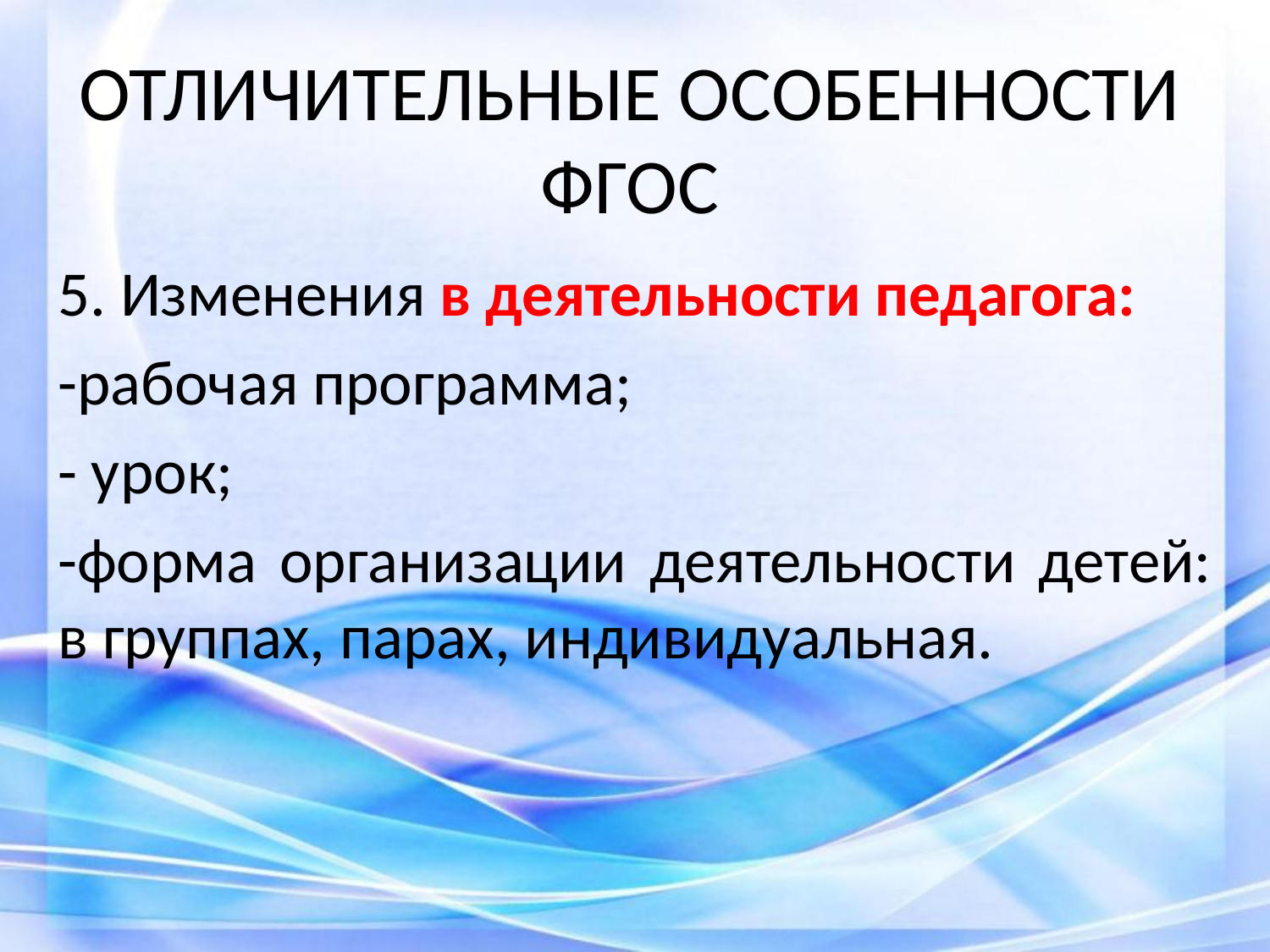

# ОТЛИЧИТЕЛЬНЫЕ ОСОБЕННОСТИ ФГОС
5. Изменения в деятельности педагога:
-рабочая программа;
- урок;
-форма организации деятельности детей: в группах, парах, индивидуальная.